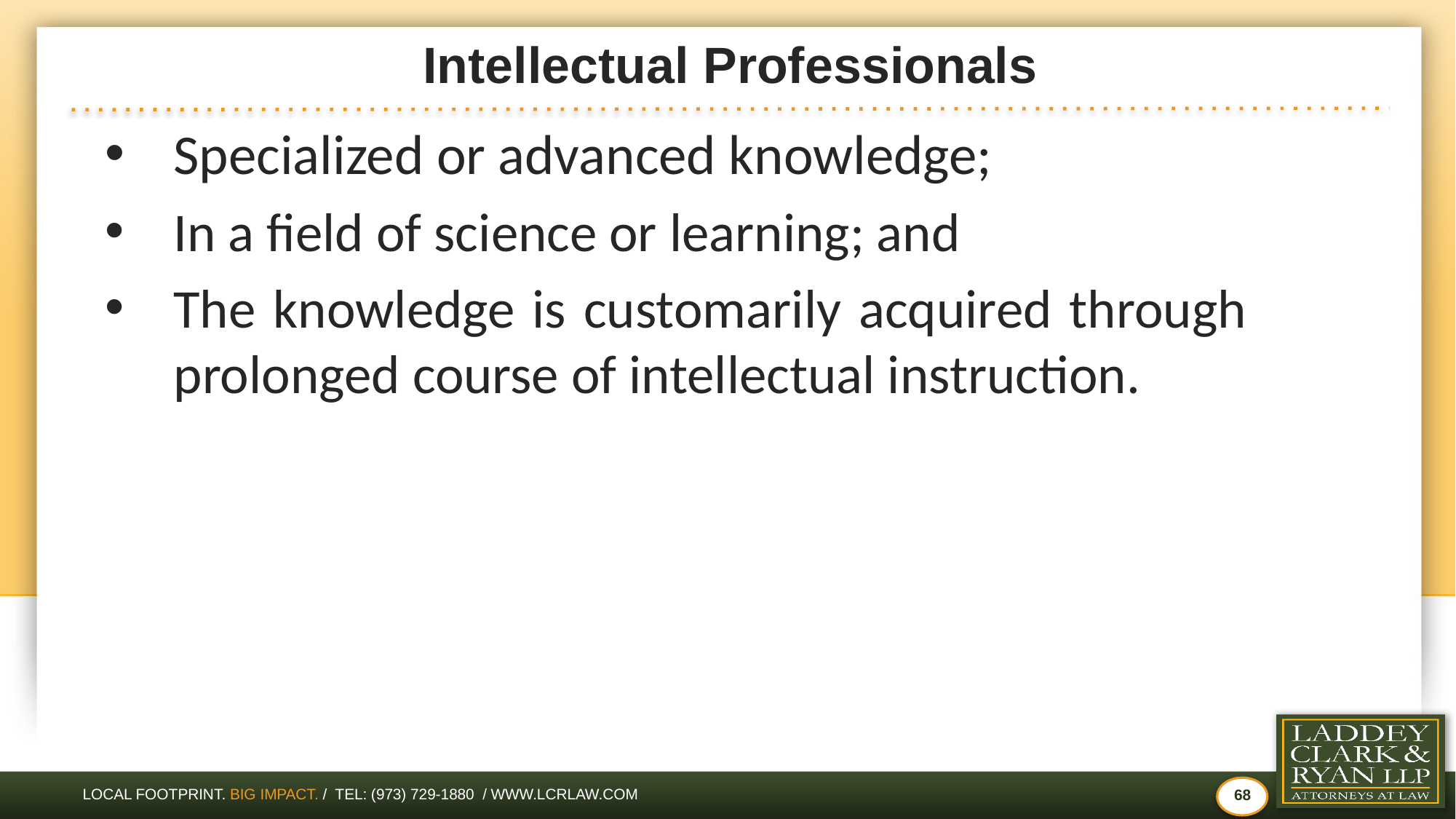

# Intellectual Professionals
Specialized or advanced knowledge;
In a field of science or learning; and
The knowledge is customarily acquired through prolonged course of intellectual instruction.